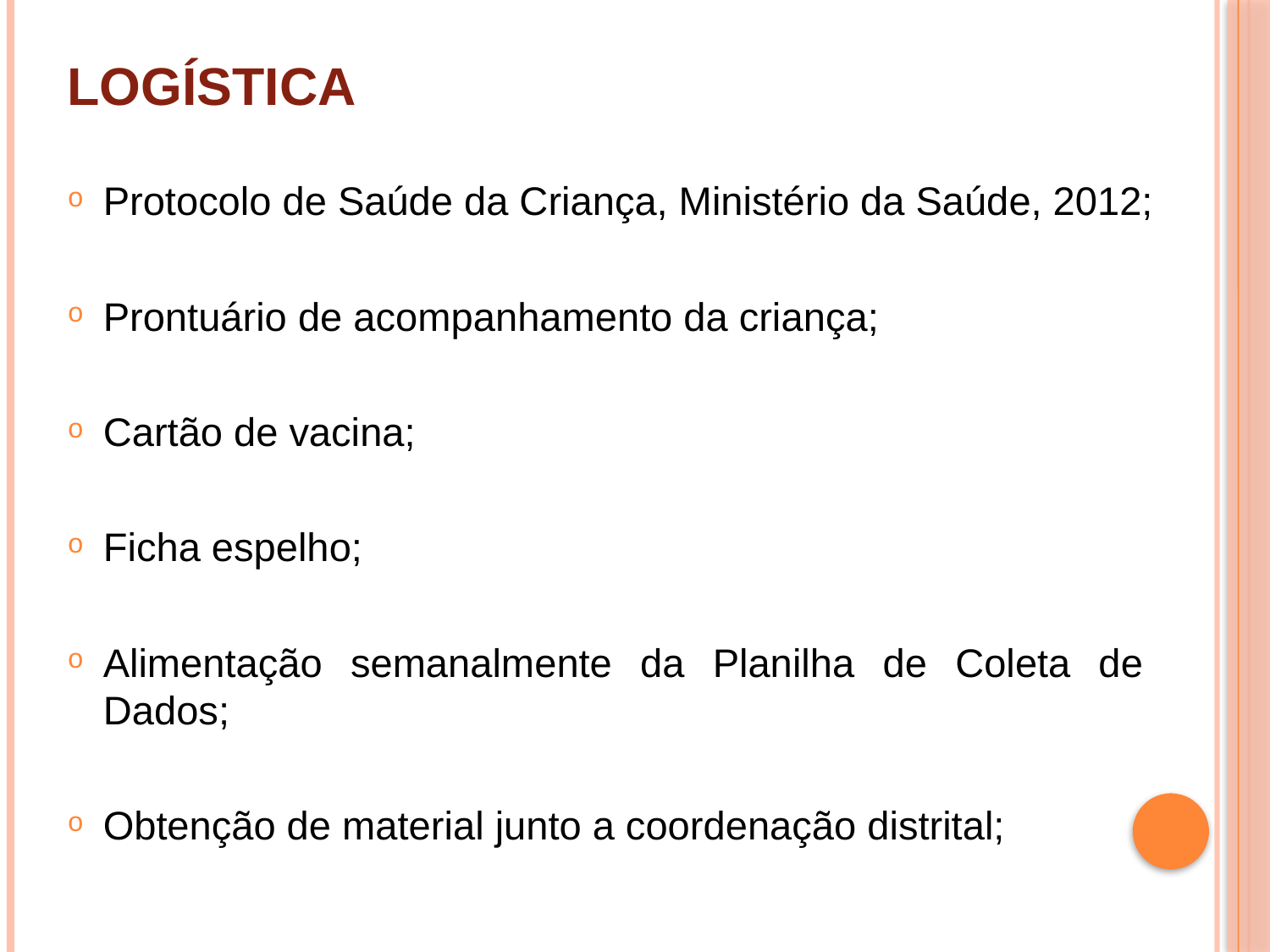

LOGÍSTICA

Protocolo de Saúde da Criança, Ministério da Saúde, 2012;

Prontuário de acompanhamento da criança;

Cartão de vacina;

Ficha espelho;

Alimentação semanalmente da Planilha de Coleta de  Dados;

Obtenção de material junto a coordenação distrital;